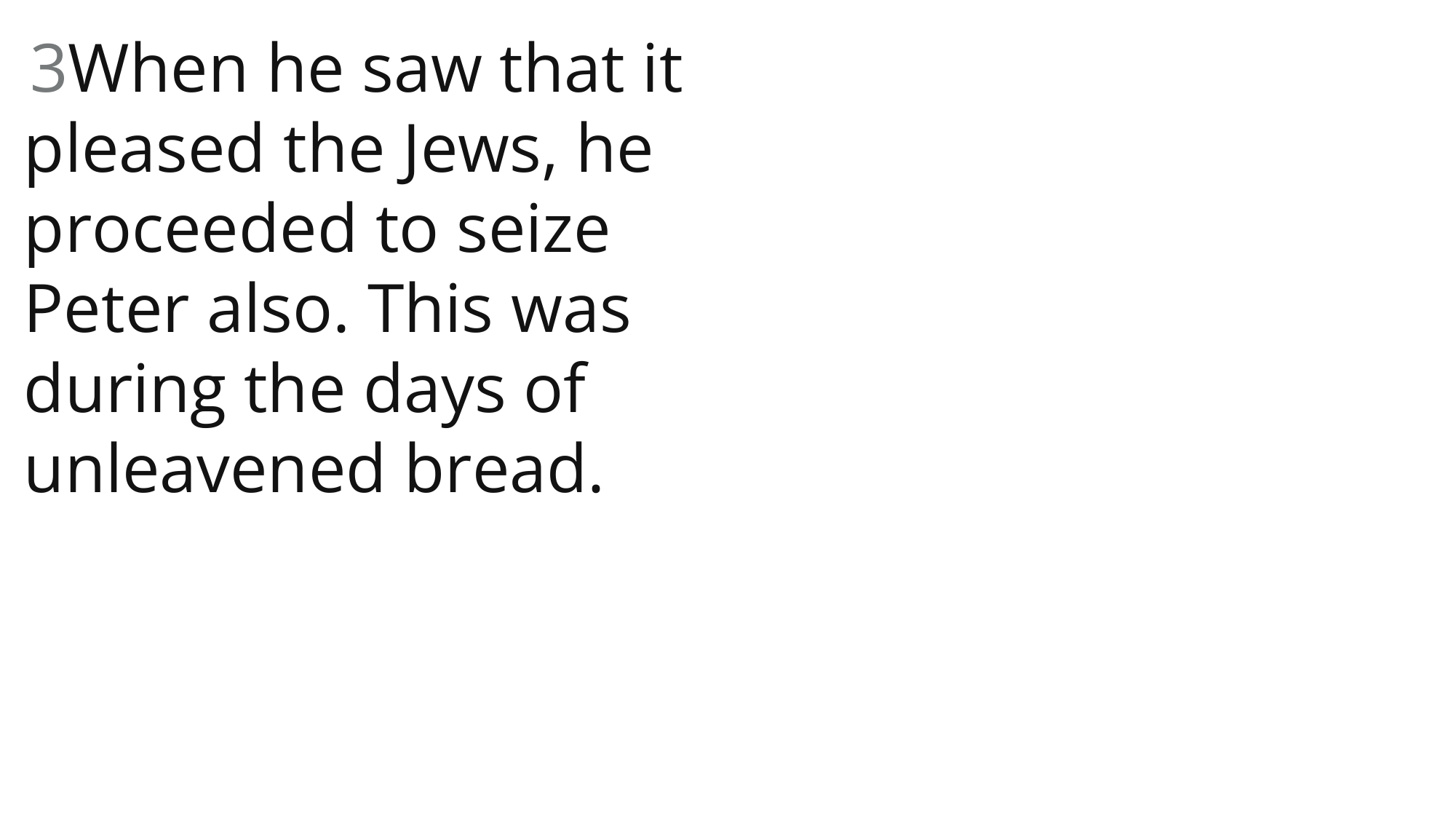

3When he saw that it pleased the Jews, he proceeded to seize Peter also. This was during the days of unleavened bread.